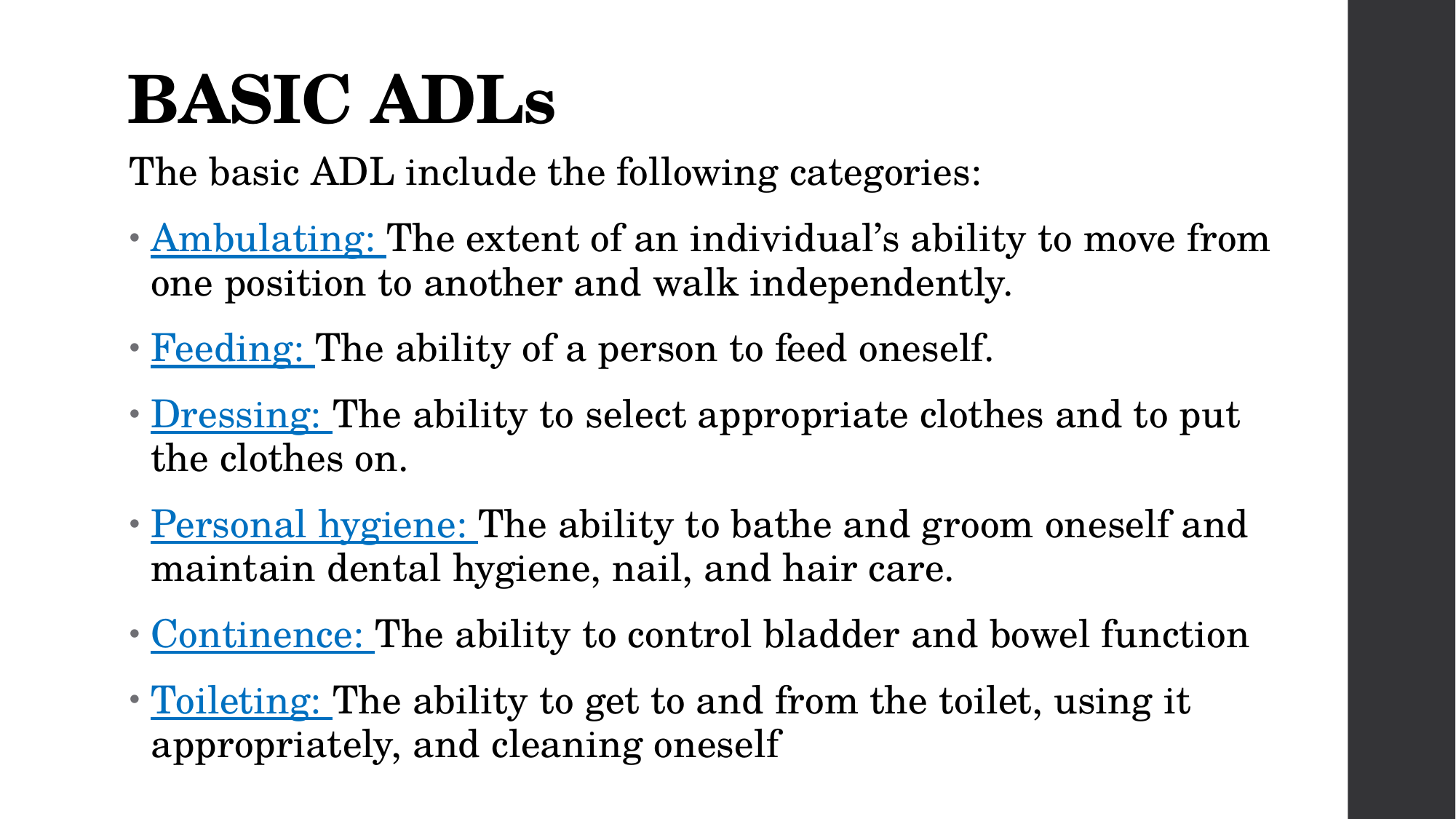

# BASIC ADLs
The basic ADL include the following categories:
Ambulating: The extent of an individual’s ability to move from one position to another and walk independently.
Feeding: The ability of a person to feed oneself.
Dressing: The ability to select appropriate clothes and to put the clothes on.
Personal hygiene: The ability to bathe and groom oneself and maintain dental hygiene, nail, and hair care.
Continence: The ability to control bladder and bowel function
Toileting: The ability to get to and from the toilet, using it appropriately, and cleaning oneself